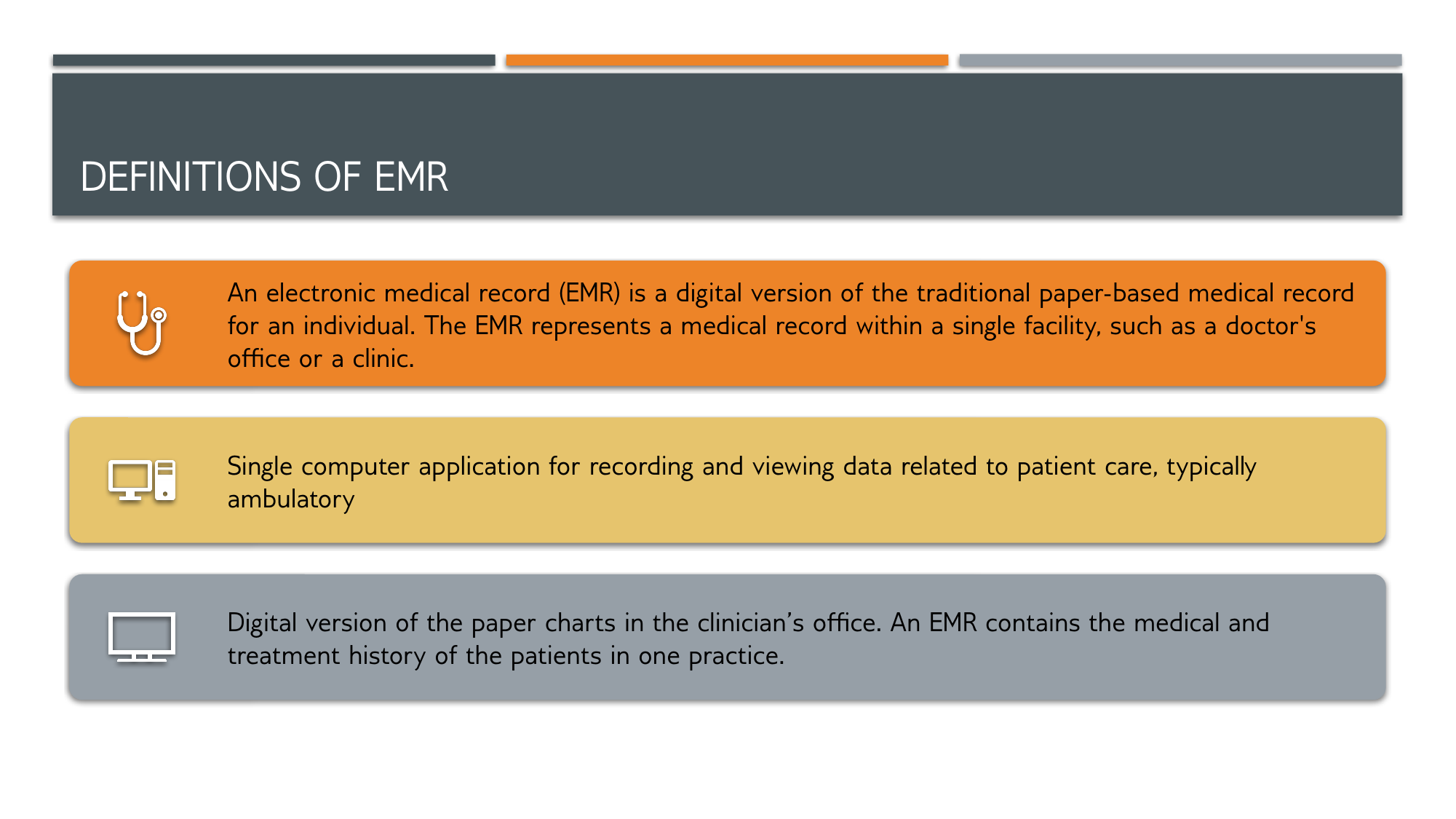

# Definitions of emr
An electronic medical record (EMR) is a digital version of the traditional paper-based medical record for an individual. The EMR represents a medical record within a single facility, such as a doctor's office or a clinic.
Single computer application for recording and viewing data related to patient care, typically ambulatory
Digital version of the paper charts in the clinician’s office. An EMR contains the medical and treatment history of the patients in one practice.